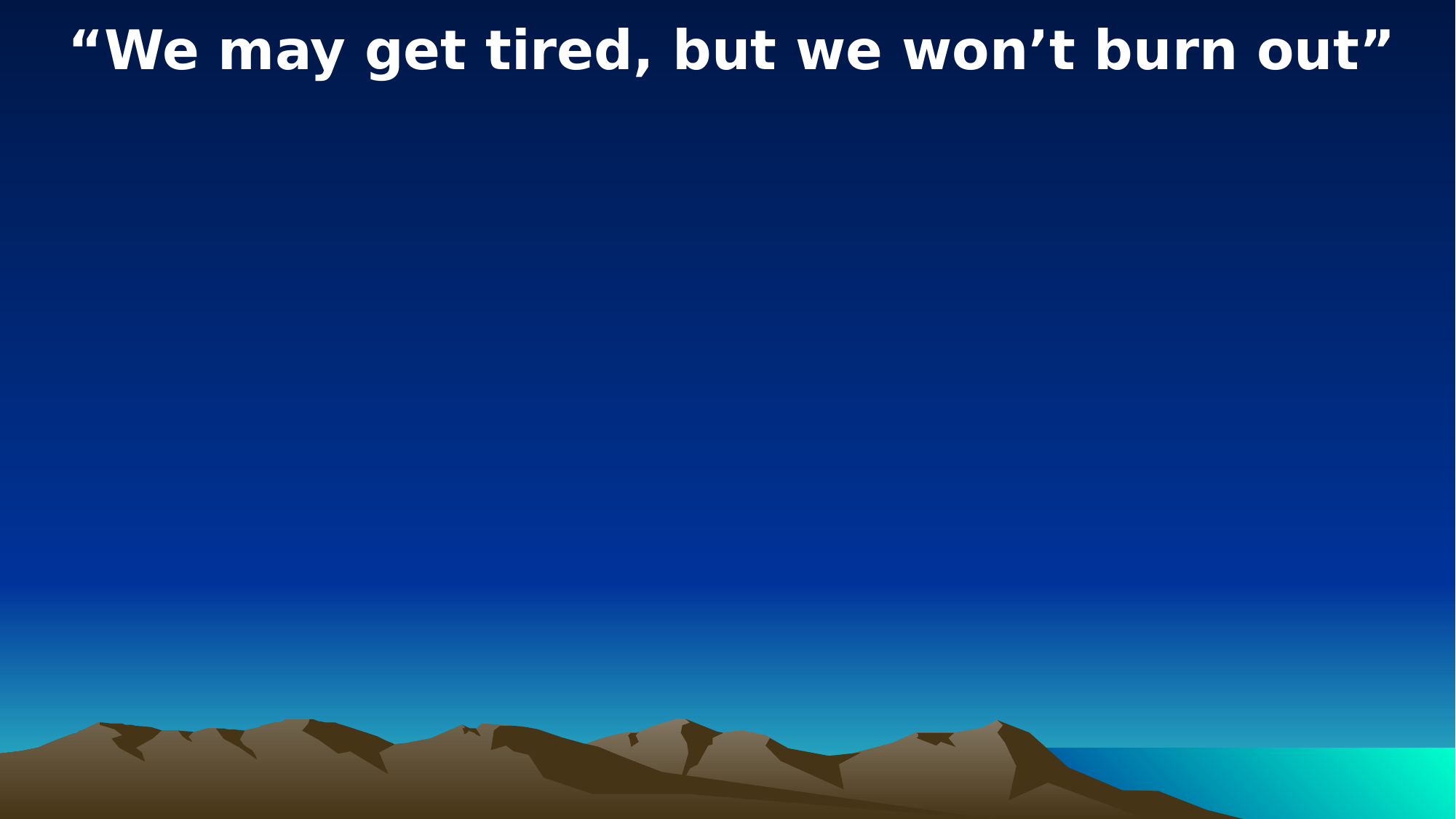

“We may get tired, but we won’t burn out”